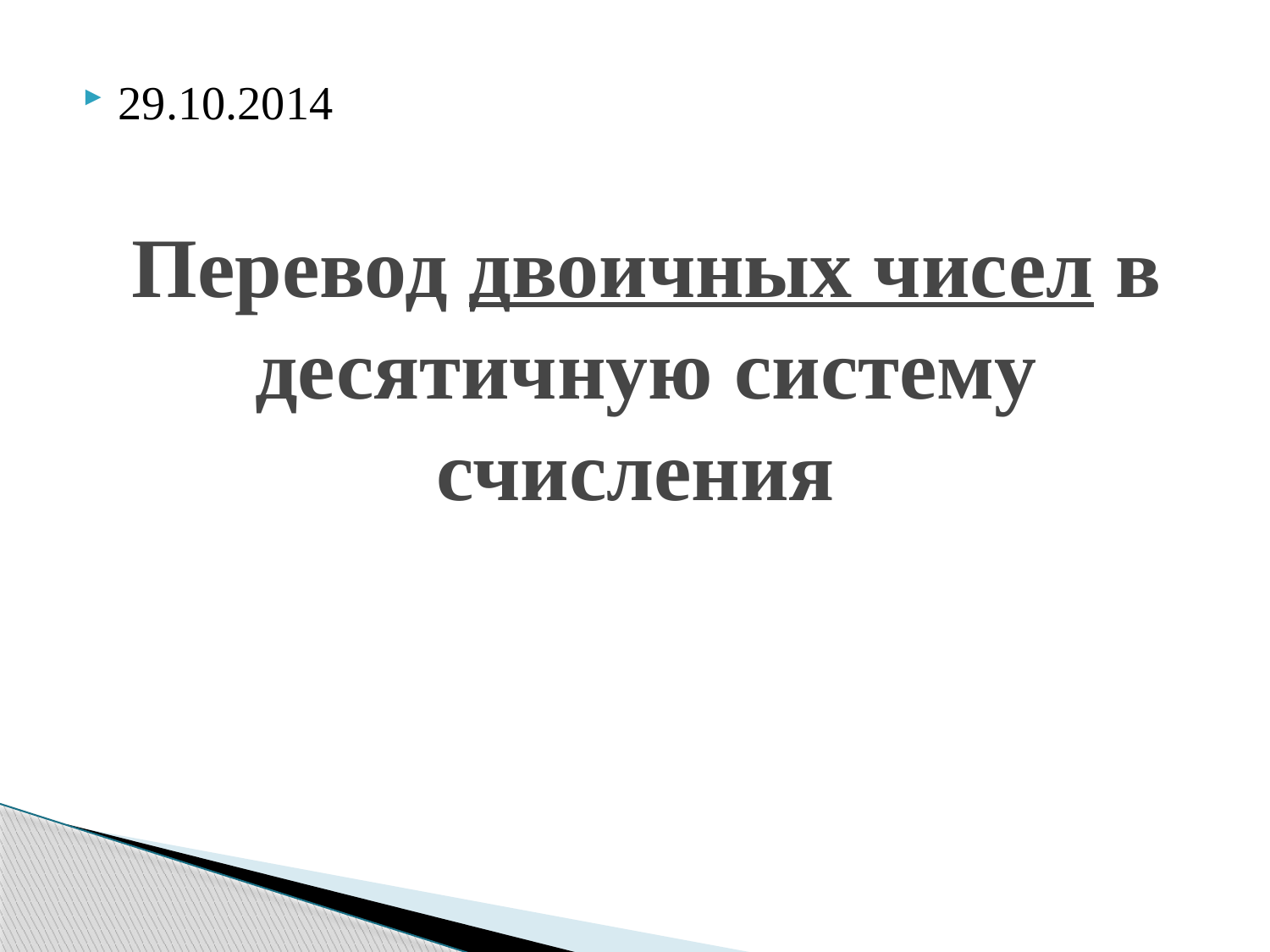

29.10.2014
# Перевод двоичных чисел в десятичную систему счисления